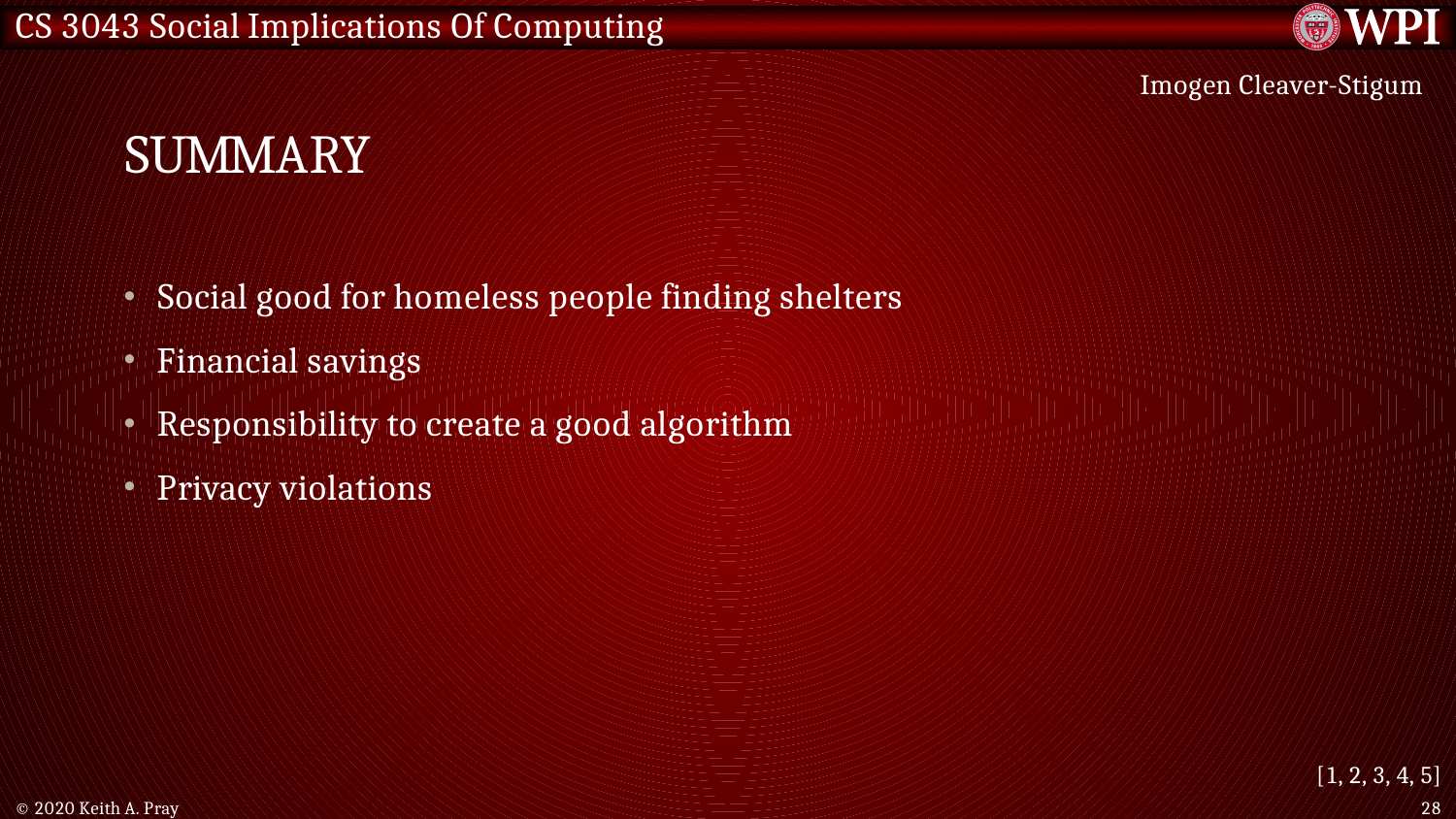

Imogen Cleaver-Stigum
Summary
Social good for homeless people finding shelters
Financial savings
Responsibility to create a good algorithm
Privacy violations

[1, 2, 3, 4, 5]
© 2020 Keith A. Pray
28